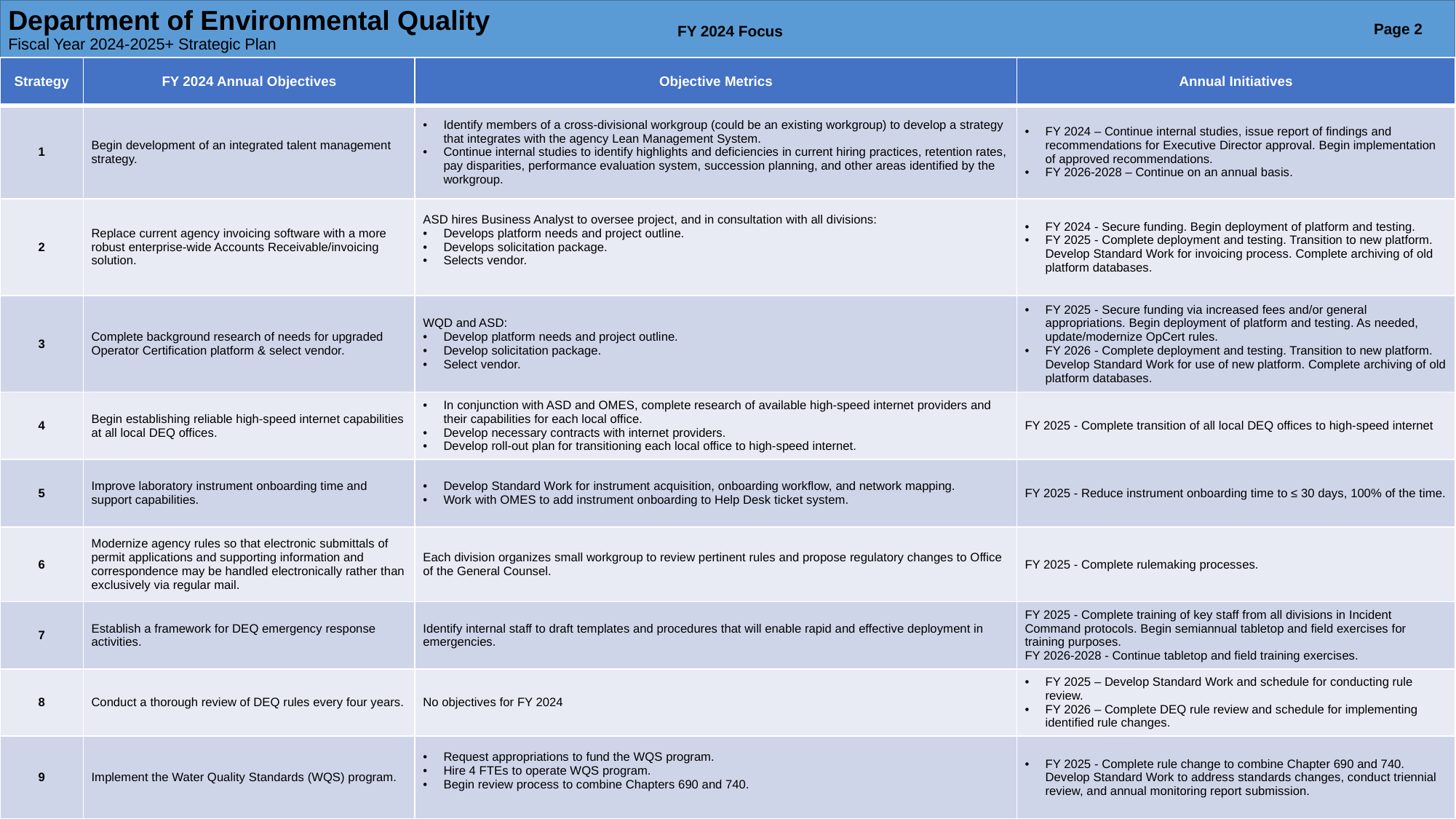

Department of Environmental Quality
Fiscal Year 2024-2025+ Strategic Plan
FY 2024 Focus
Page 2
| Strategy | FY 2024 Annual Objectives | Objective Metrics | Annual Initiatives |
| --- | --- | --- | --- |
| 1 | Begin development of an integrated talent management strategy. | Identify members of a cross-divisional workgroup (could be an existing workgroup) to develop a strategy that integrates with the agency Lean Management System. Continue internal studies to identify highlights and deficiencies in current hiring practices, retention rates, pay disparities, performance evaluation system, succession planning, and other areas identified by the workgroup. | FY 2024 – Continue internal studies, issue report of findings and recommendations for Executive Director approval. Begin implementation of approved recommendations. FY 2026-2028 – Continue on an annual basis. |
| 2 | Replace current agency invoicing software with a more robust enterprise-wide Accounts Receivable/invoicing solution. | ASD hires Business Analyst to oversee project, and in consultation with all divisions: Develops platform needs and project outline. Develops solicitation package. Selects vendor. | FY 2024 - Secure funding. Begin deployment of platform and testing. FY 2025 - Complete deployment and testing. Transition to new platform. Develop Standard Work for invoicing process. Complete archiving of old platform databases. |
| 3 | Complete background research of needs for upgraded Operator Certification platform & select vendor. | WQD and ASD: Develop platform needs and project outline. Develop solicitation package. Select vendor. | FY 2025 - Secure funding via increased fees and/or general appropriations. Begin deployment of platform and testing. As needed, update/modernize OpCert rules. FY 2026 - Complete deployment and testing. Transition to new platform. Develop Standard Work for use of new platform. Complete archiving of old platform databases. |
| 4 | Begin establishing reliable high-speed internet capabilities at all local DEQ offices. | In conjunction with ASD and OMES, complete research of available high-speed internet providers and their capabilities for each local office. Develop necessary contracts with internet providers. Develop roll-out plan for transitioning each local office to high-speed internet. | FY 2025 - Complete transition of all local DEQ offices to high-speed internet |
| 5 | Improve laboratory instrument onboarding time and support capabilities. | Develop Standard Work for instrument acquisition, onboarding workflow, and network mapping. Work with OMES to add instrument onboarding to Help Desk ticket system. | FY 2025 - Reduce instrument onboarding time to ≤ 30 days, 100% of the time. |
| 6 | Modernize agency rules so that electronic submittals of permit applications and supporting information and correspondence may be handled electronically rather than exclusively via regular mail. | Each division organizes small workgroup to review pertinent rules and propose regulatory changes to Office of the General Counsel. | FY 2025 - Complete rulemaking processes. |
| 7 | Establish a framework for DEQ emergency response activities. | Identify internal staff to draft templates and procedures that will enable rapid and effective deployment in emergencies. | FY 2025 - Complete training of key staff from all divisions in Incident Command protocols. Begin semiannual tabletop and field exercises for training purposes. FY 2026-2028 - Continue tabletop and field training exercises. |
| 8 | Conduct a thorough review of DEQ rules every four years. | No objectives for FY 2024 | FY 2025 – Develop Standard Work and schedule for conducting rule review. FY 2026 – Complete DEQ rule review and schedule for implementing identified rule changes. |
| 9 | Implement the Water Quality Standards (WQS) program. | Request appropriations to fund the WQS program. Hire 4 FTEs to operate WQS program. Begin review process to combine Chapters 690 and 740. | FY 2025 - Complete rule change to combine Chapter 690 and 740. Develop Standard Work to address standards changes, conduct triennial review, and annual monitoring report submission. |
Page 2